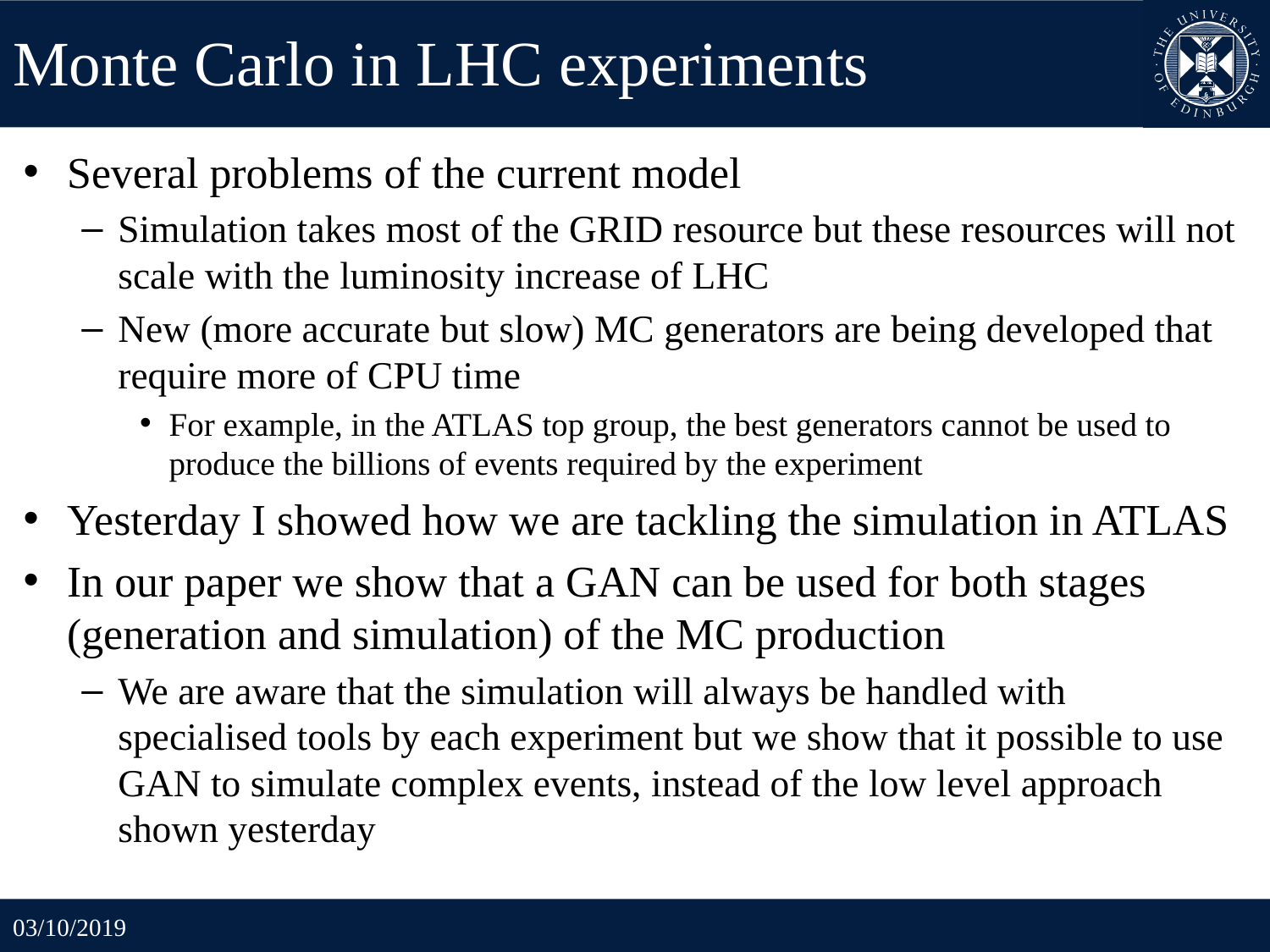

# Monte Carlo in LHC experiments
Several problems of the current model
Simulation takes most of the GRID resource but these resources will not scale with the luminosity increase of LHC
New (more accurate but slow) MC generators are being developed that require more of CPU time
For example, in the ATLAS top group, the best generators cannot be used to produce the billions of events required by the experiment
Yesterday I showed how we are tackling the simulation in ATLAS
In our paper we show that a GAN can be used for both stages (generation and simulation) of the MC production
We are aware that the simulation will always be handled with specialised tools by each experiment but we show that it possible to use GAN to simulate complex events, instead of the low level approach shown yesterday
03/10/2019